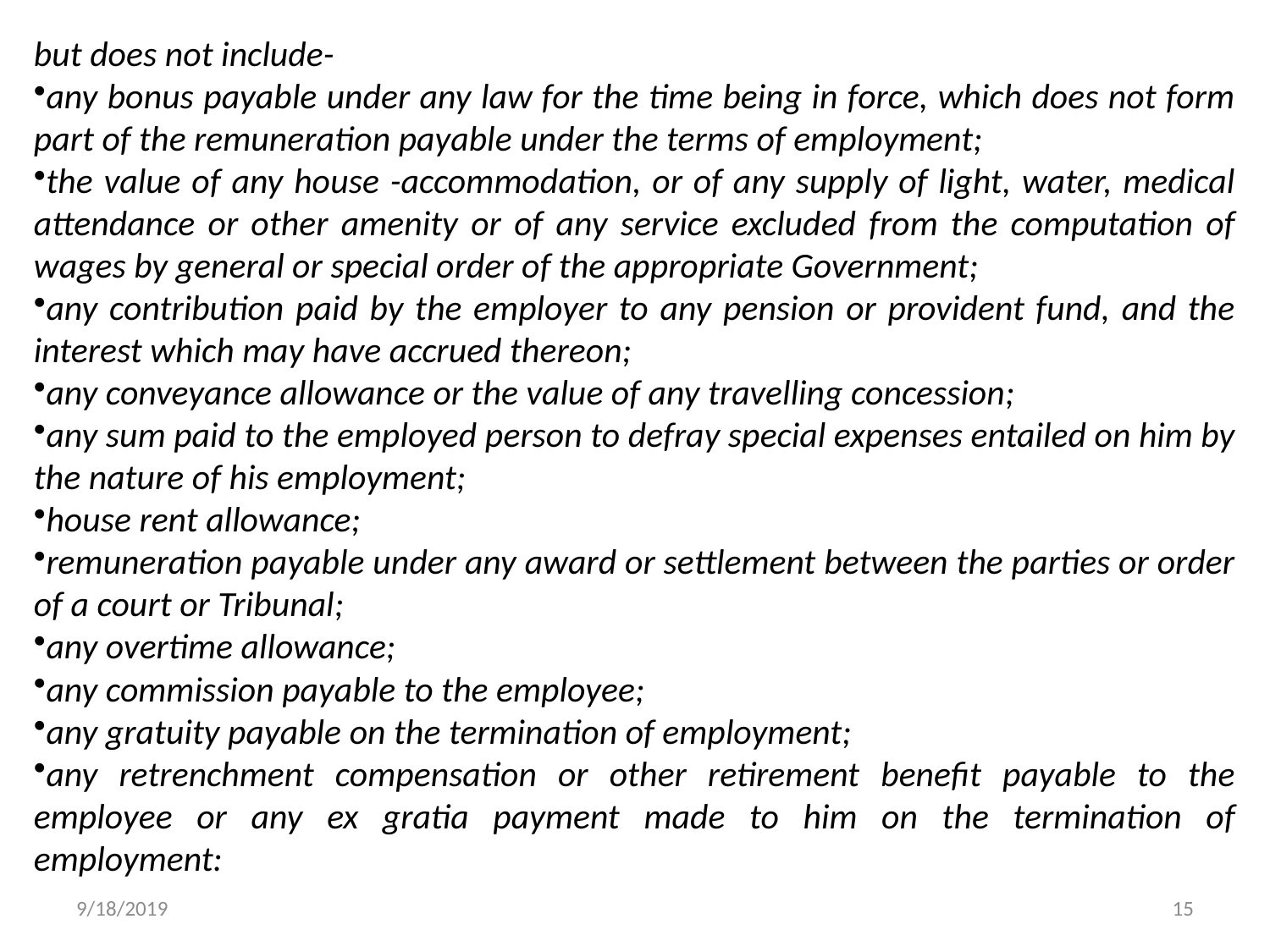

but does not include-
any bonus payable under any law for the time being in force, which does not form part of the remuneration payable under the terms of employment;
the value of any house -accommodation, or of any supply of light, water, medical attendance or other amenity or of any service excluded from the computation of wages by general or special order of the appropriate Government;
any contribution paid by the employer to any pension or provident fund, and the interest which may have accrued thereon;
any conveyance allowance or the value of any travelling concession;
any sum paid to the employed person to defray special expenses entailed on him by the nature of his employment;
house rent allowance;
remuneration payable under any award or settlement between the parties or order of a court or Tribunal;
any overtime allowance;
any commission payable to the employee;
any gratuity payable on the termination of employment;
any retrenchment compensation or other retirement benefit payable to the employee or any ex gratia payment made to him on the termination of employment:
9/18/2019
15